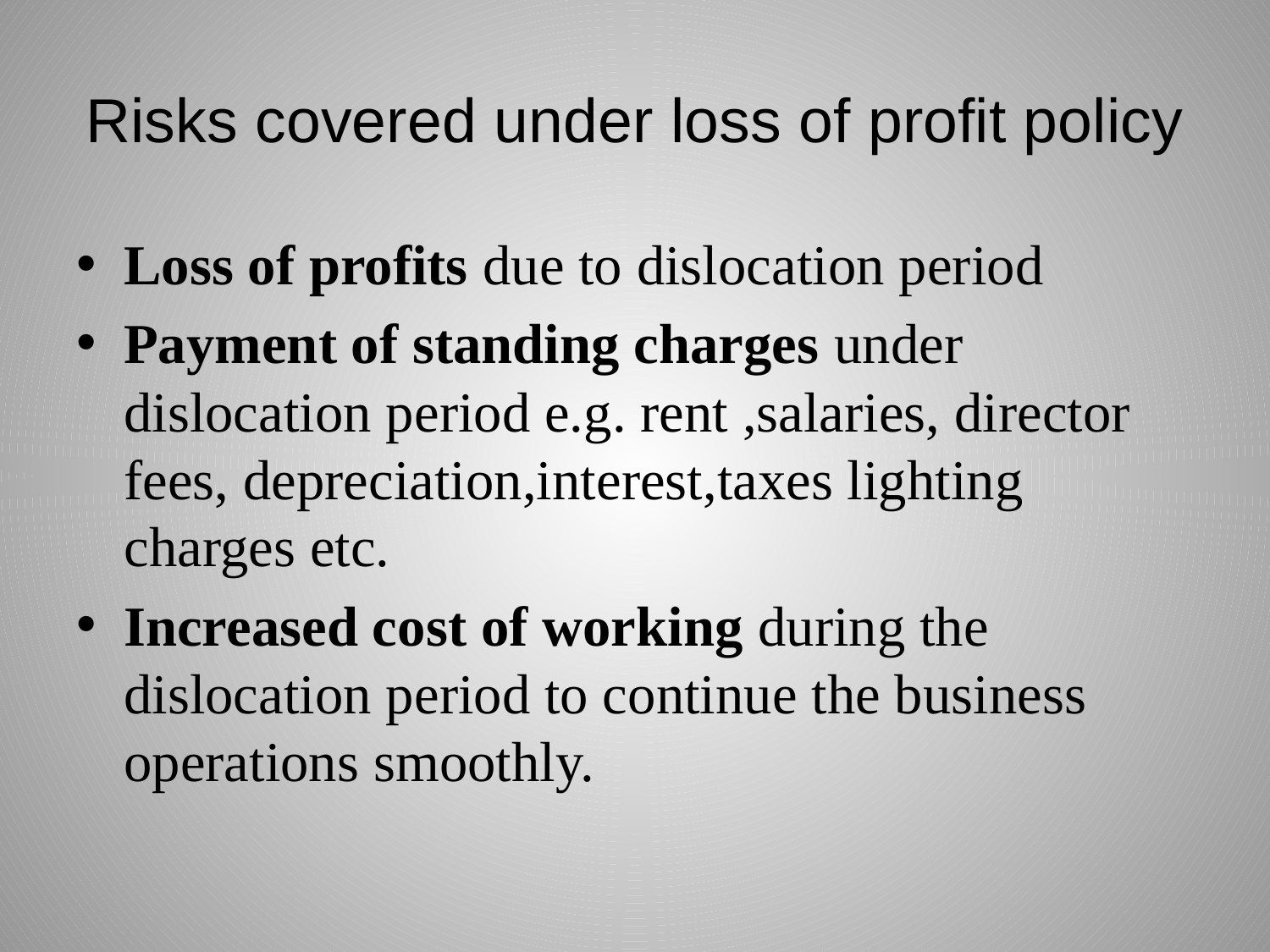

# Risks covered under loss of profit policy
Loss of profits due to dislocation period
Payment of standing charges under dislocation period e.g. rent ,salaries, director fees, depreciation,interest,taxes lighting charges etc.
Increased cost of working during the dislocation period to continue the business operations smoothly.